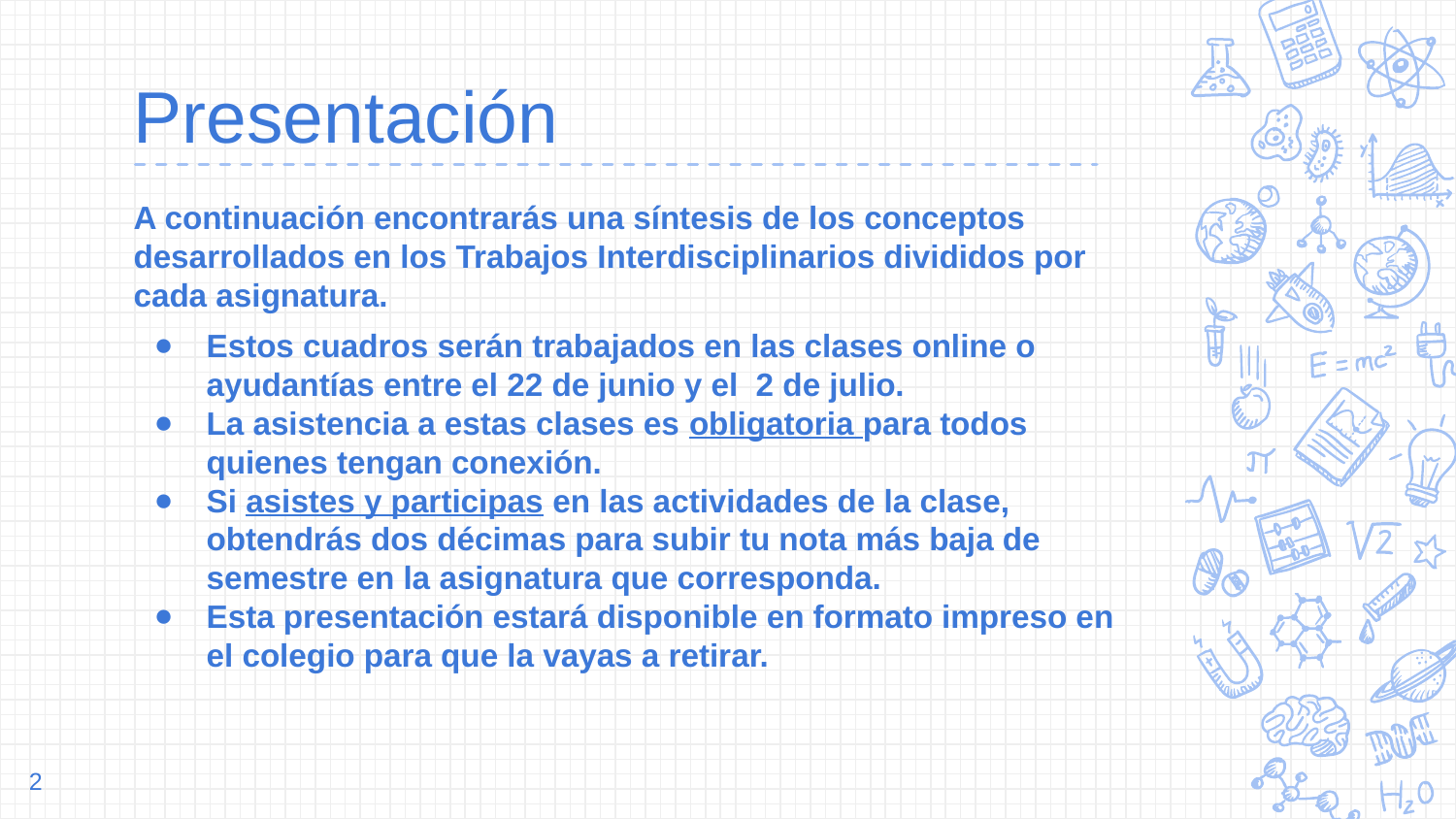

# Presentación
A continuación encontrarás una síntesis de los conceptos desarrollados en los Trabajos Interdisciplinarios divididos por cada asignatura.
Estos cuadros serán trabajados en las clases online o ayudantías entre el 22 de junio y el  2 de julio.
La asistencia a estas clases es obligatoria para todos quienes tengan conexión.
Si asistes y participas en las actividades de la clase, obtendrás dos décimas para subir tu nota más baja de semestre en la asignatura que corresponda.
Esta presentación estará disponible en formato impreso en el colegio para que la vayas a retirar.

2